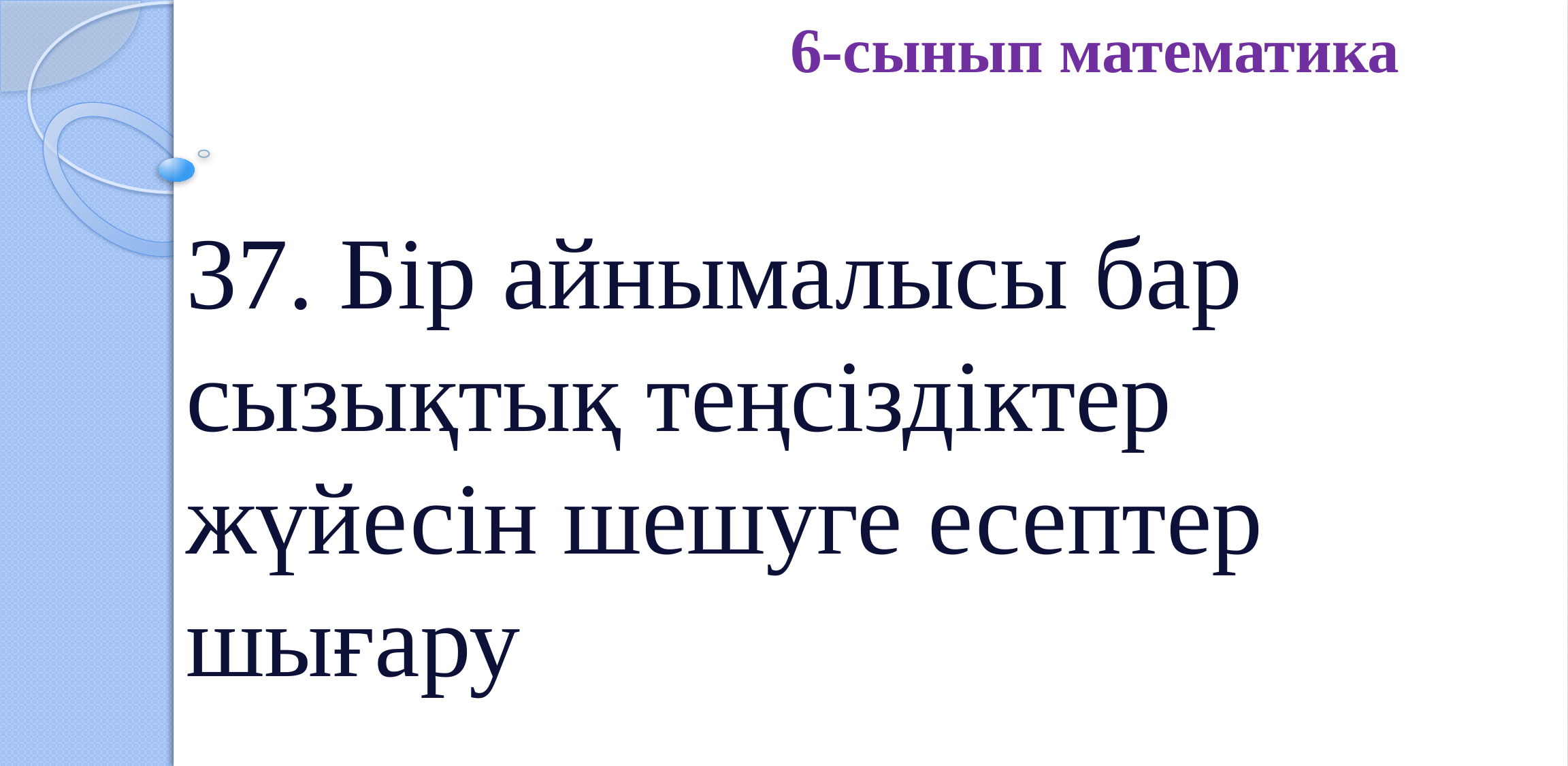

# 6-сынып математика
37. Бір айнымалысы бар сызықтық теңсіздіктер жүйесін шешуге есептер шығару